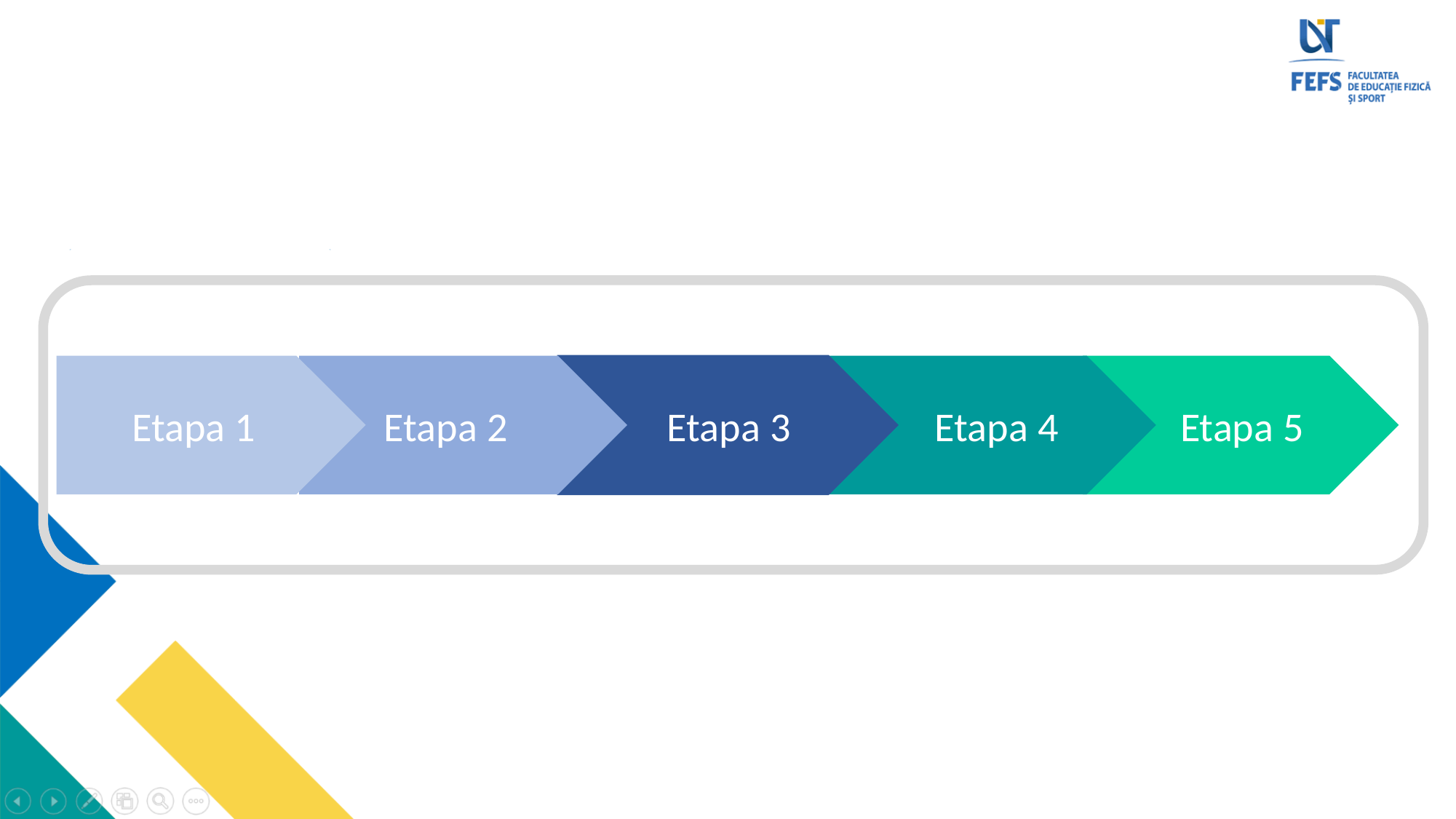

Etapa 2
Etapa 1
    Etapa 3
      Etapa 4
    Etapa 5